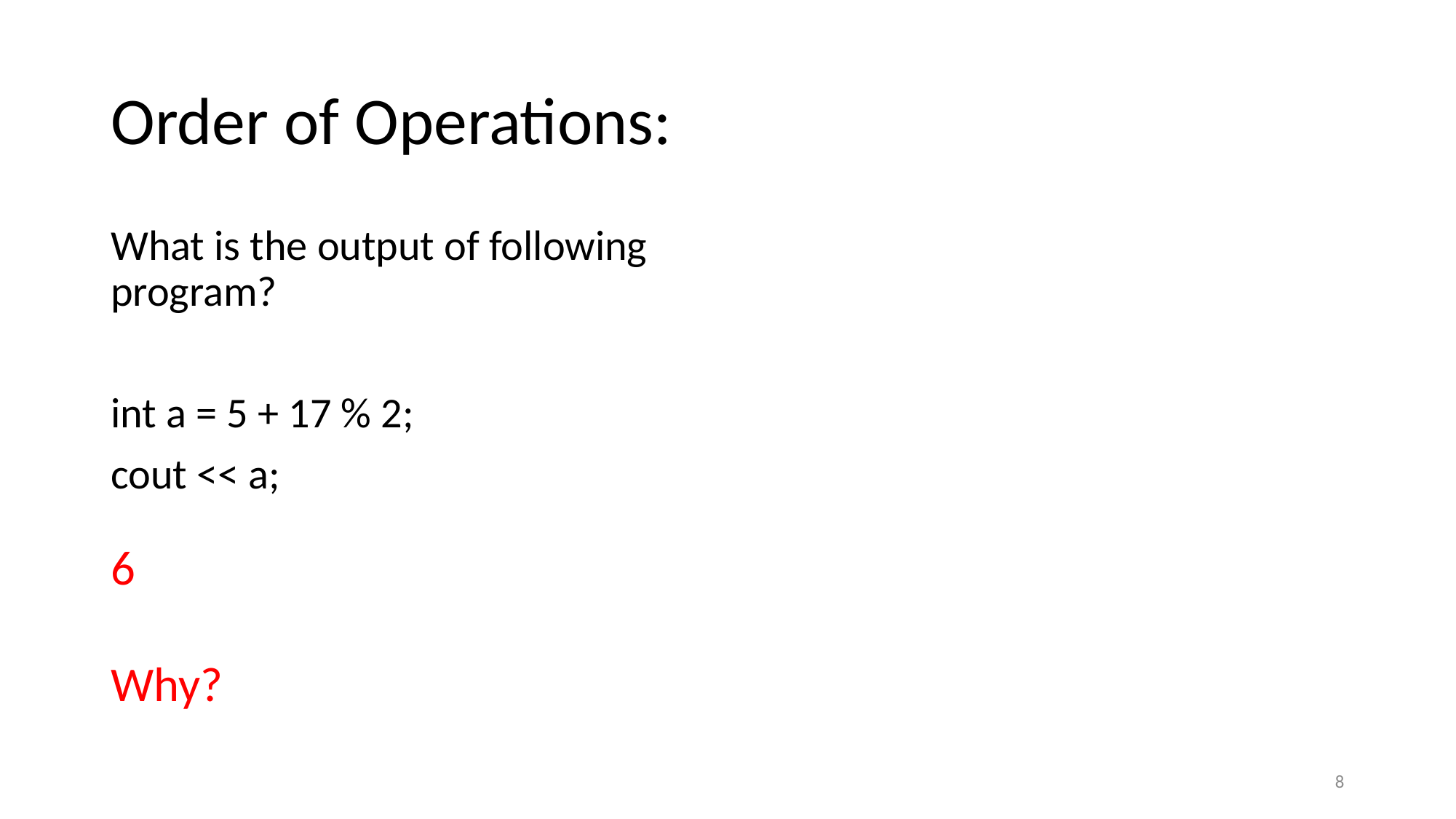

# Order of Operations:
What is the output of following program?

int a = 5 + 17 % 2;
cout << a;

6

Why?
8